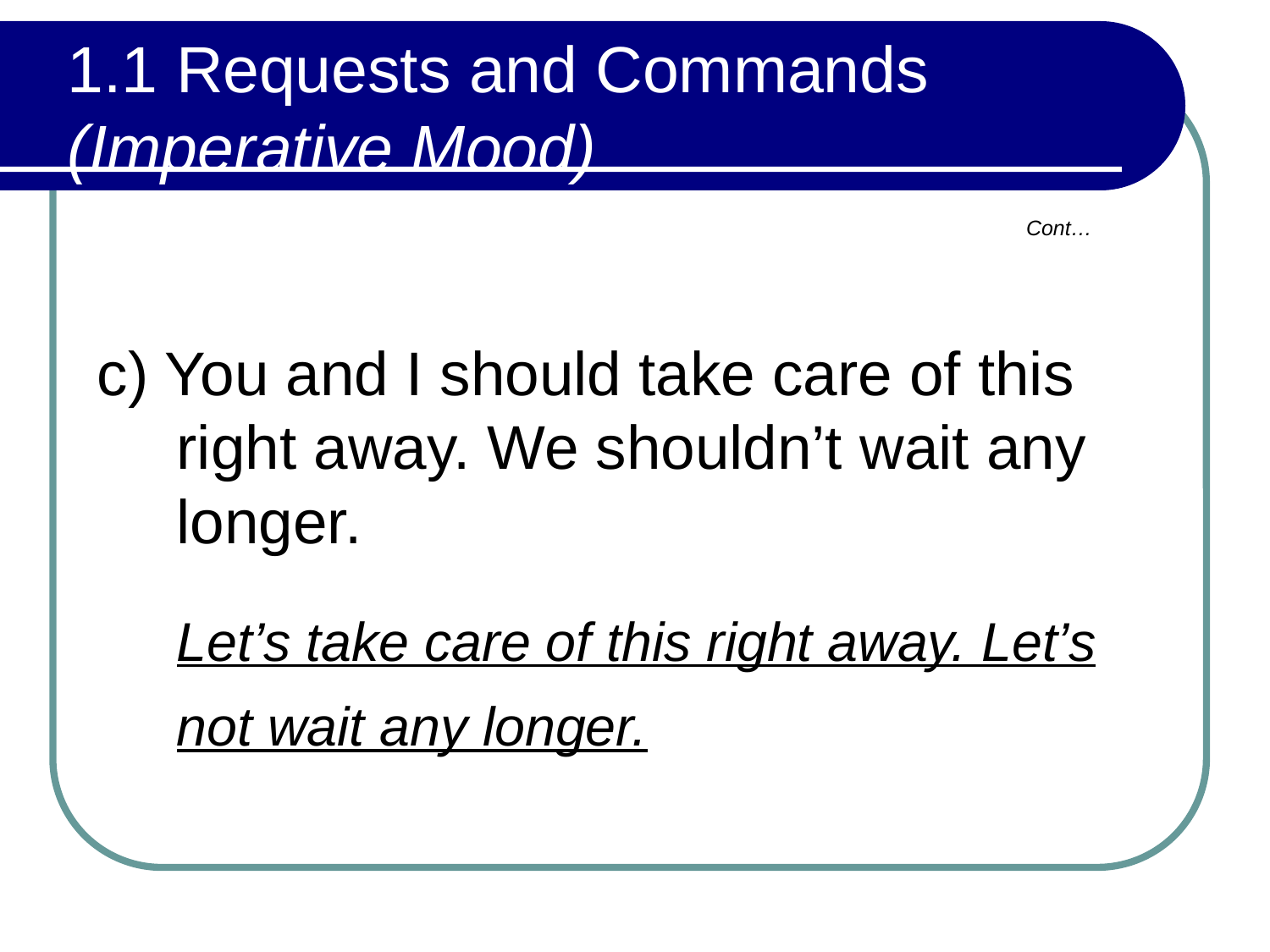

# 1.1 Requests and Commands (Imperative Mood)

Cont…

c) You and I should take care of this right away. We shouldn’t wait any longer.

	Let’s take care of this right away. Let’s not wait any longer.